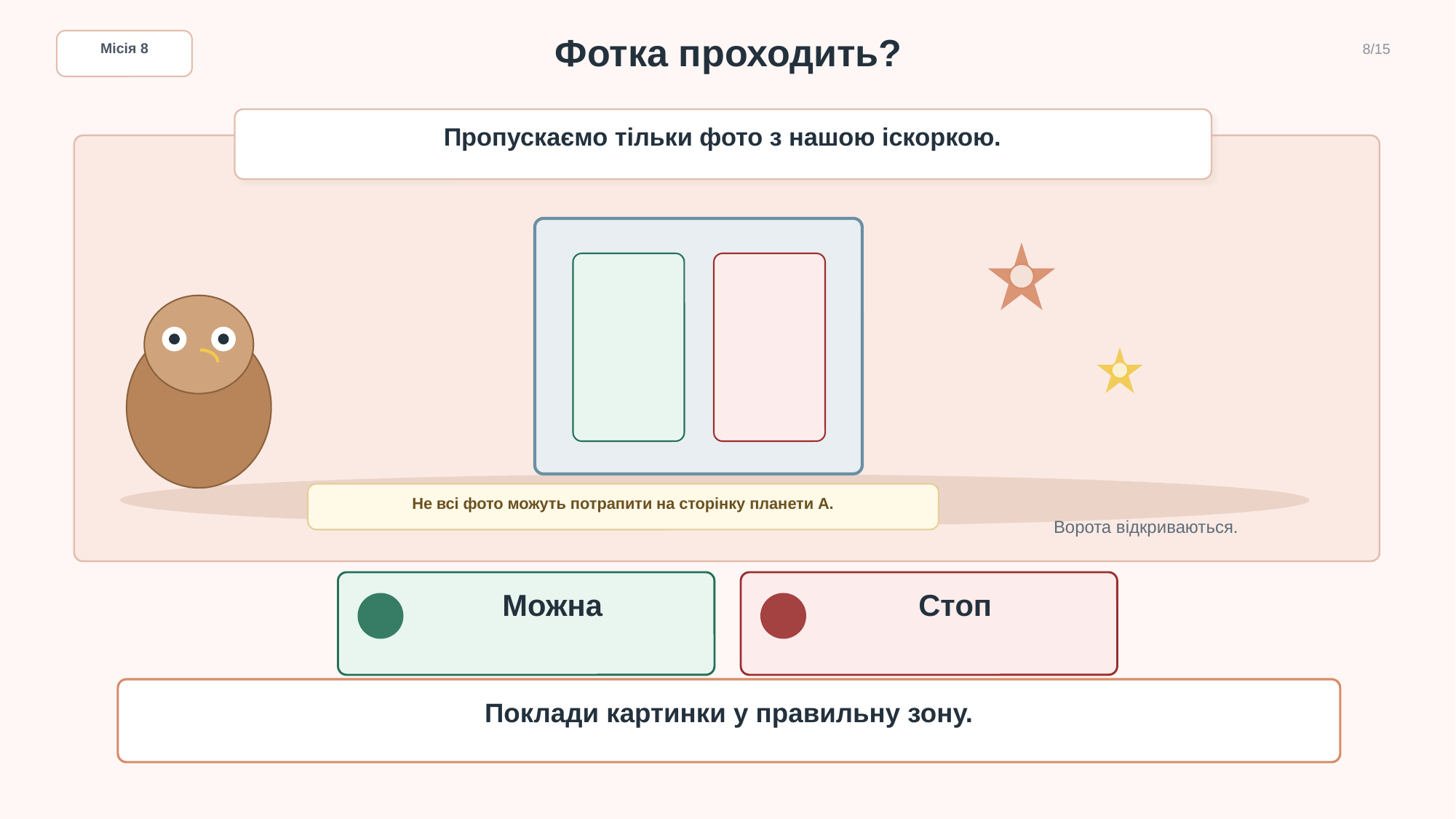

Фотка проходить?

Місія 8
8/15

Пропускаємо тільки фото з нашою іскоркою.

Не всі фото можуть потрапити на сторінку планети А.
Ворота відкриваються.

Можна
Стоп

Поклади картинки у правильну зону.